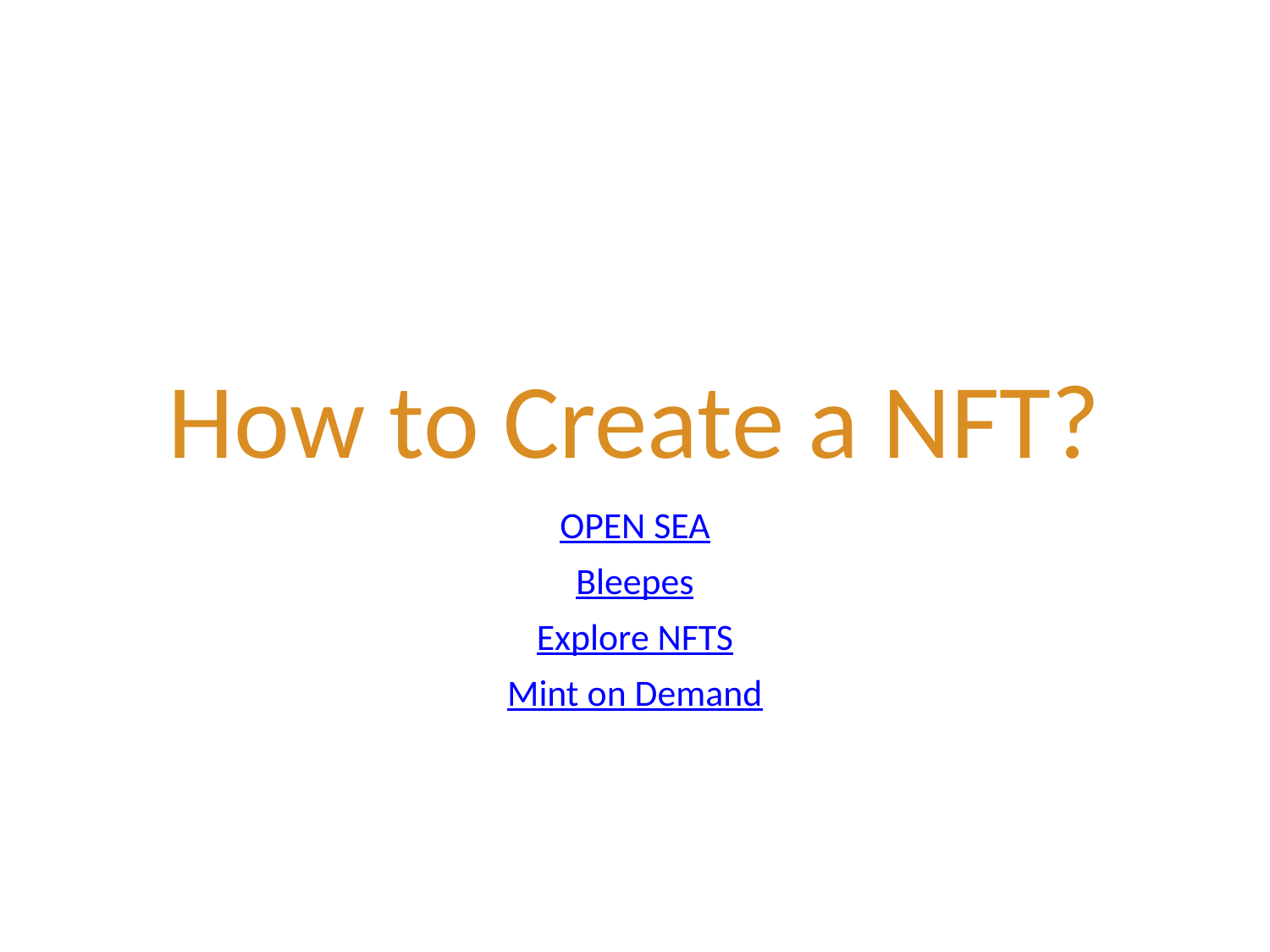

# How to Create a NFT?
OPEN SEA
Bleepes
Explore NFTS
Mint on Demand